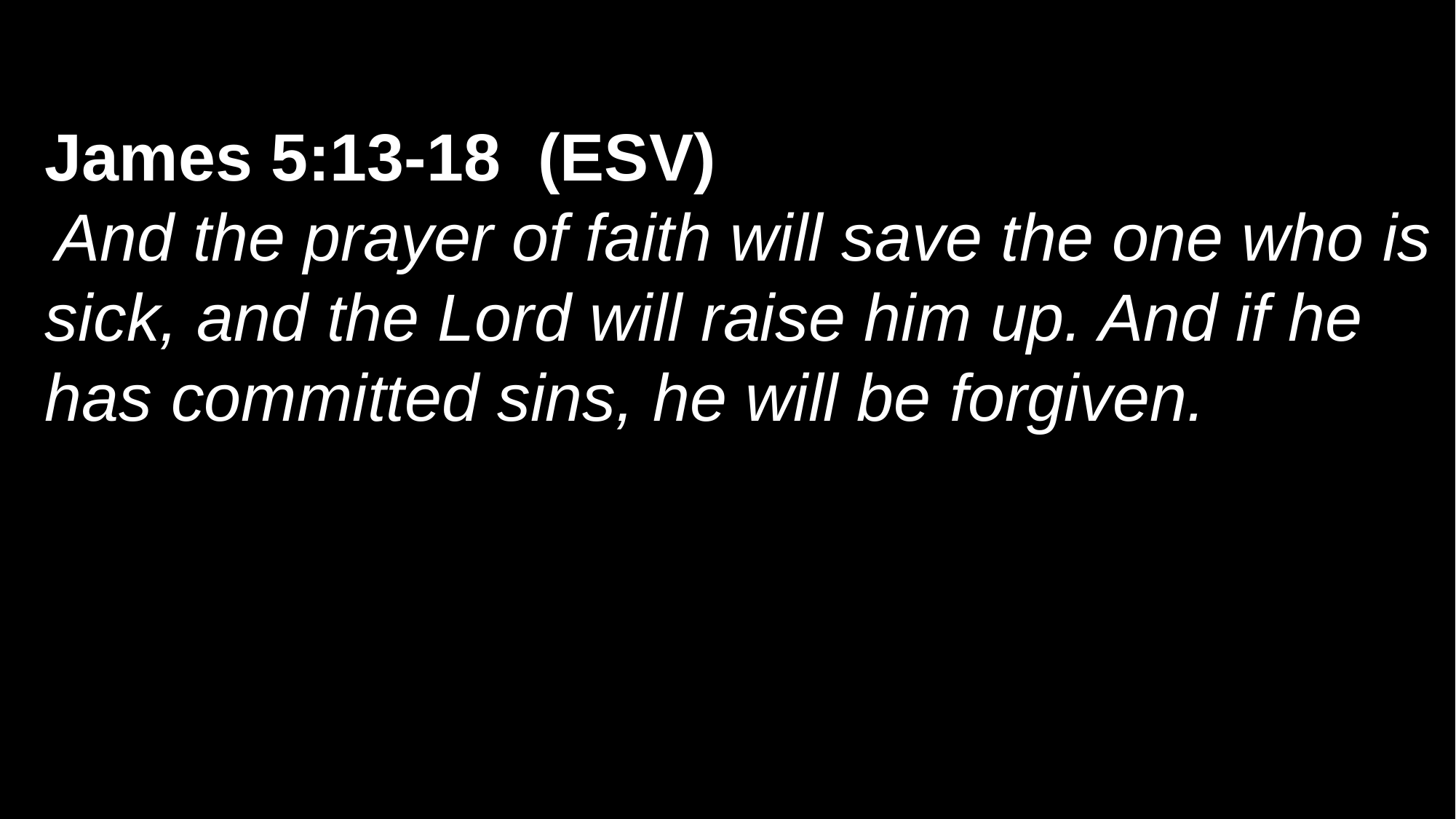

James 5:13-18  (ESV)
 And the prayer of faith will save the one who is sick, and the Lord will raise him up. And if he has committed sins, he will be forgiven.